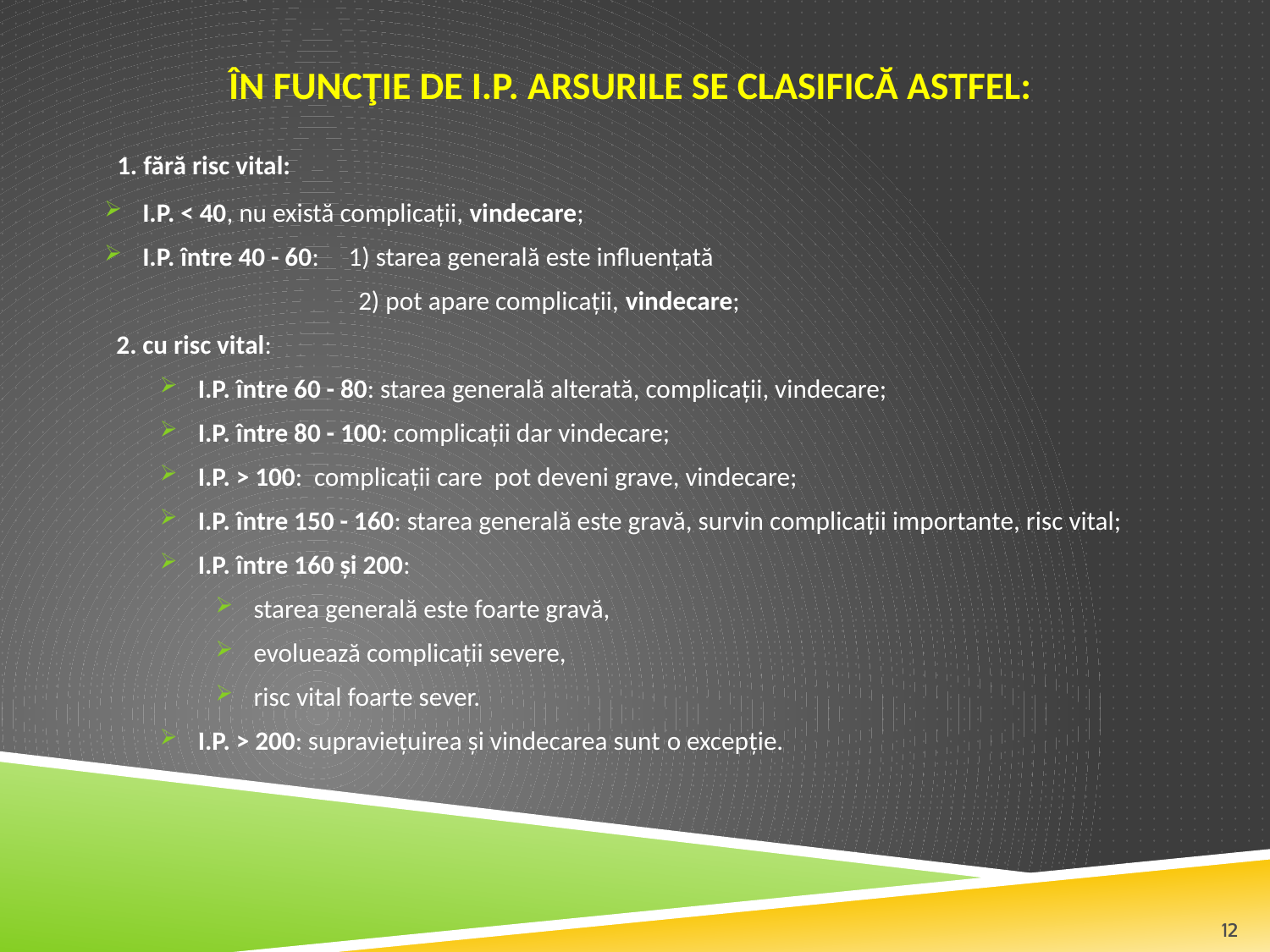

# În funcţie de I.P. arsurile se clasifică astfel:
 1. fără risc vital:
I.P. < 40, nu există complicaţii, vindecare;
I.P. între 40 - 60:     1) starea generală este influenţată
		2) pot apare complicaţii, vindecare;
  2. cu risc vital:
I.P. între 60 - 80: starea generală alterată, complicaţii, vindecare;
I.P. între 80 - 100: complicaţii dar vindecare;
I.P. > 100:  complicaţii care  pot deveni grave, vindecare;
I.P. între 150 - 160: starea generală este gravă, survin complicaţii importante, risc vital;
I.P. între 160 şi 200:
starea generală este foarte gravă,
evoluează complicaţii severe,
risc vital foarte sever.
I.P. > 200: supravieţuirea şi vindecarea sunt o excepţie.

12